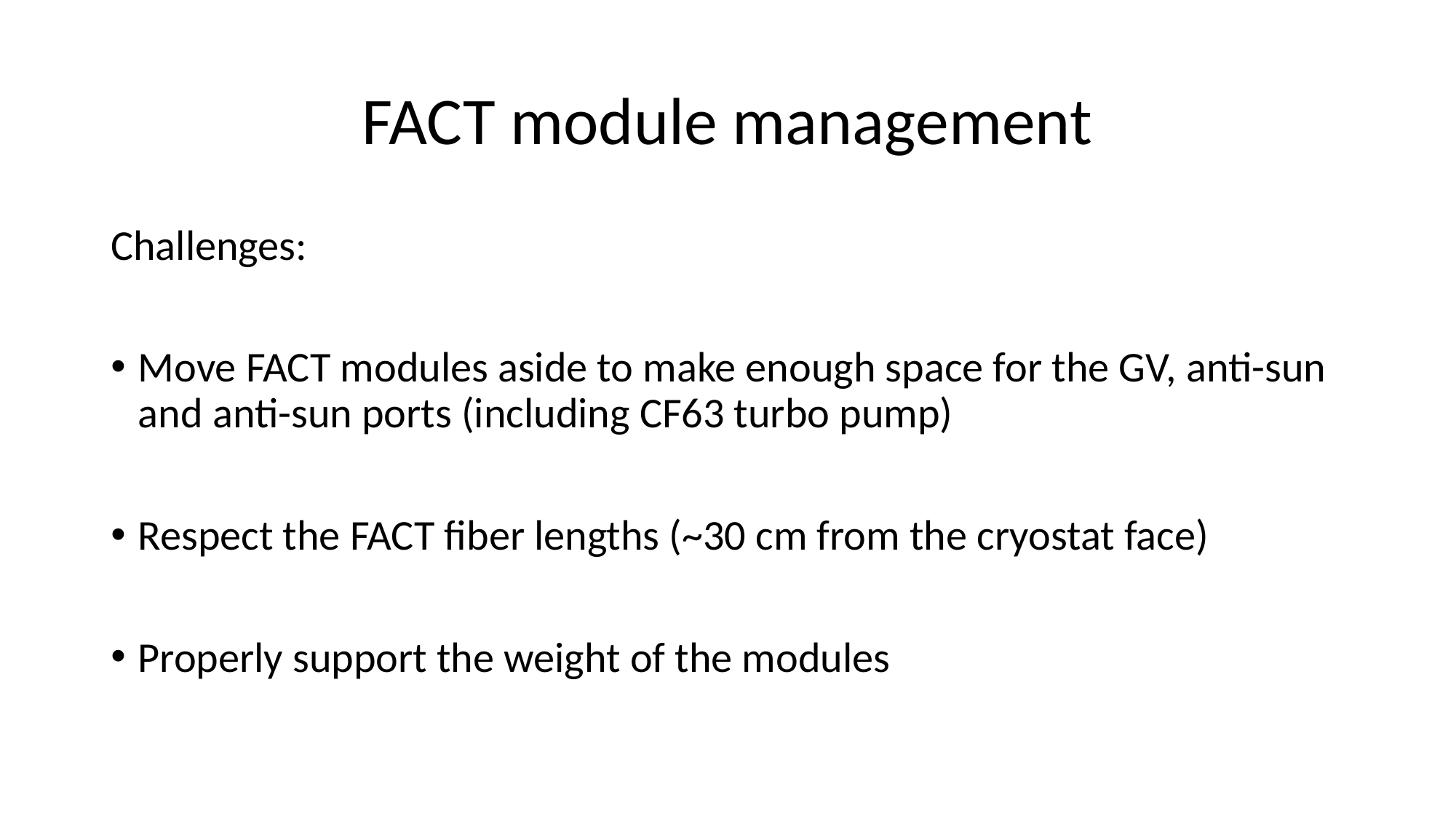

# FACT module management
Challenges:

Move FACT modules aside to make enough space for the GV, anti-sun and anti-sun ports (including CF63 turbo pump)

Respect the FACT fiber lengths (~30 cm from the cryostat face)

Properly support the weight of the modules